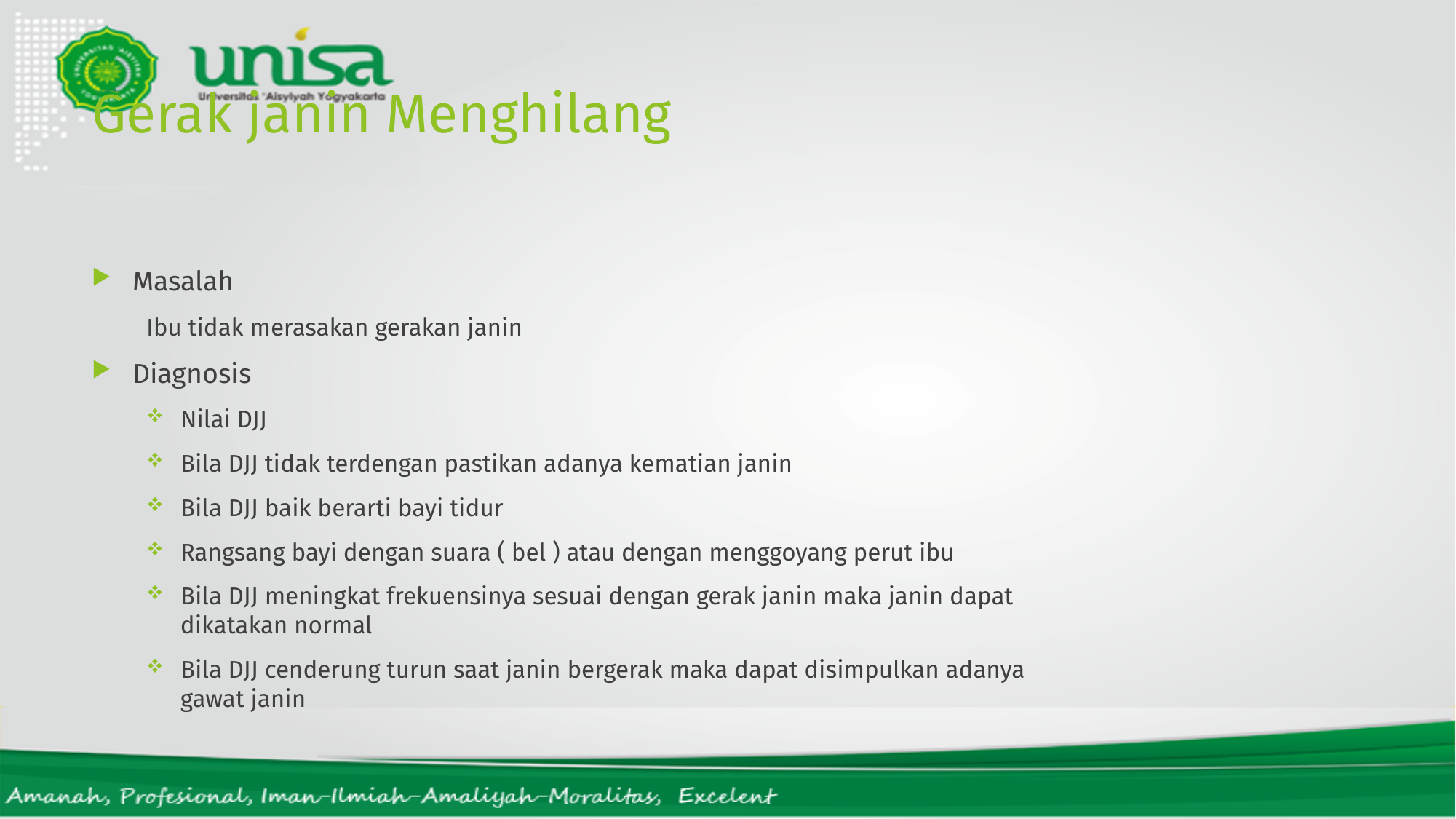

# Gerak janin Menghilang
Masalah
Ibu tidak merasakan gerakan janin
Diagnosis
Nilai DJJ
Bila DJJ tidak terdengan pastikan adanya kematian janin
Bila DJJ baik berarti bayi tidur
Rangsang bayi dengan suara ( bel ) atau dengan menggoyang perut ibu
Bila DJJ meningkat frekuensinya sesuai dengan gerak janin maka janin dapat dikatakan normal
Bila DJJ cenderung turun saat janin bergerak maka dapat disimpulkan adanya gawat janin